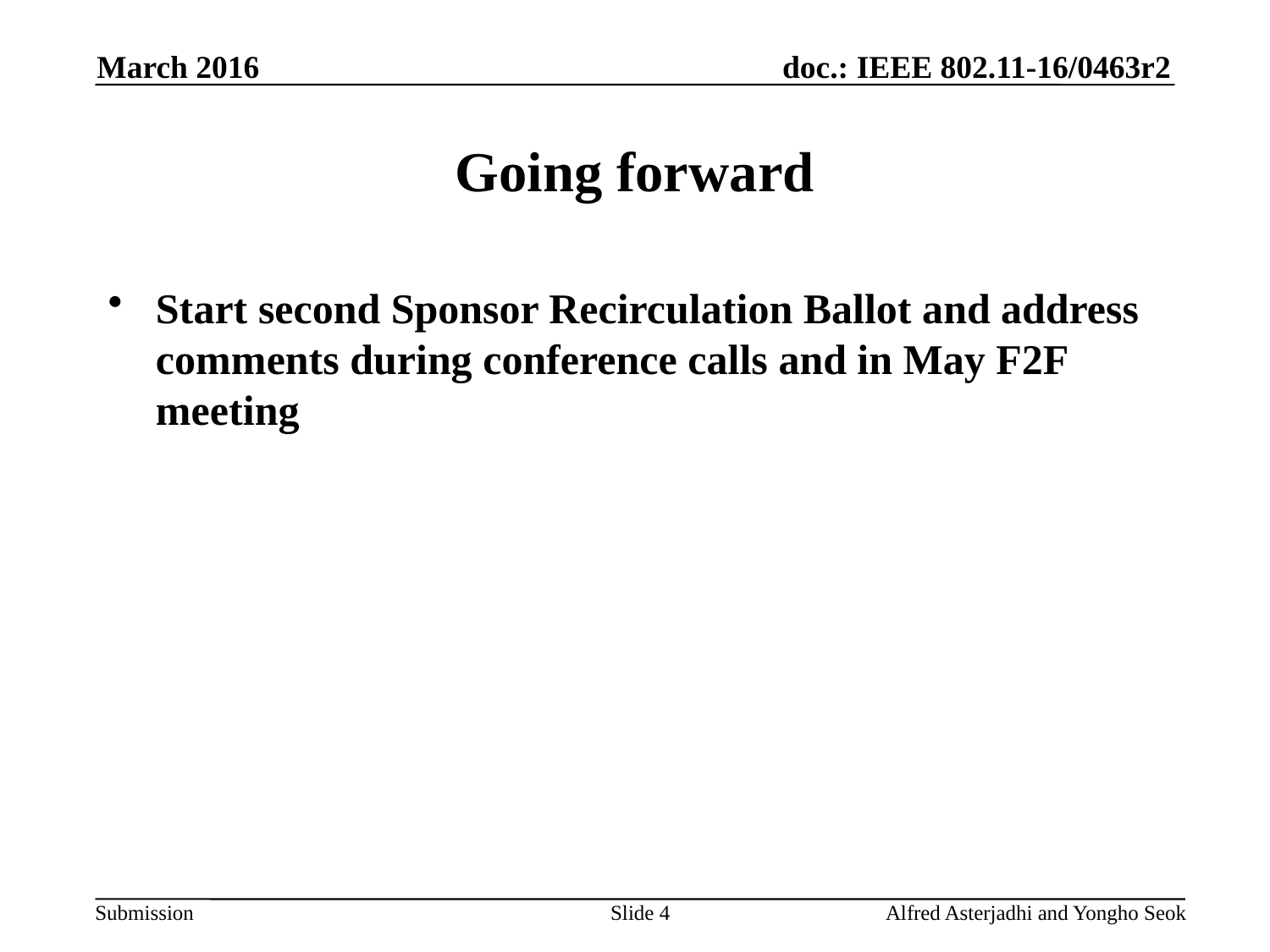

March 2016
# Going forward
Start second Sponsor Recirculation Ballot and address comments during conference calls and in May F2F meeting

Slide 4
Alfred Asterjadhi and Yongho Seok